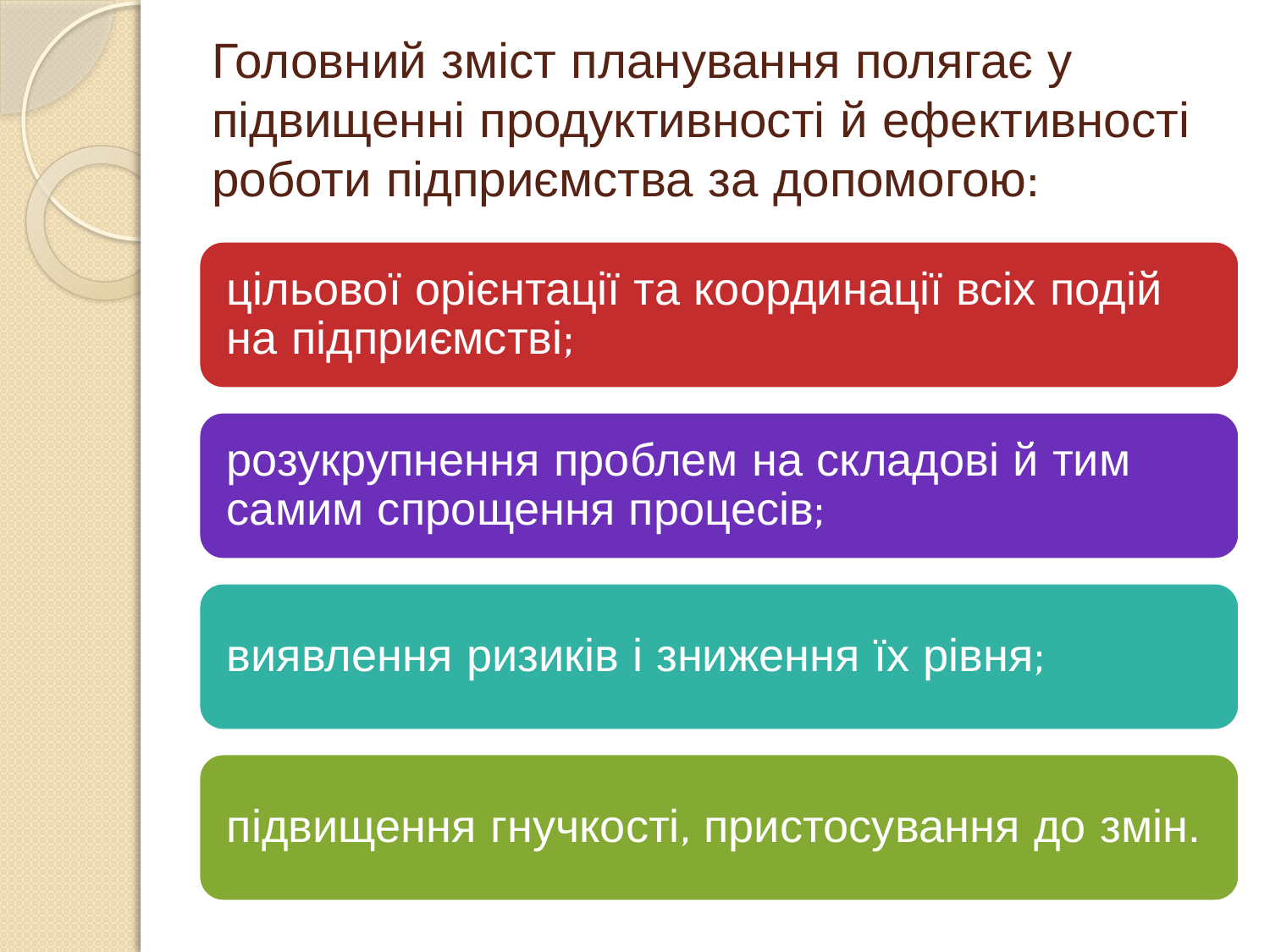

# Головний зміст планування полягає у підвищенні продуктивності й ефективності роботи підприємства за допомогою:
цільової орієнтації та координації всіх подій на підприємстві;
розукрупнення проблем на складові й тим самим спрощення процесів;
виявлення ризиків і зниження їх рівня;
підвищення гнучкості, пристосування до змін.